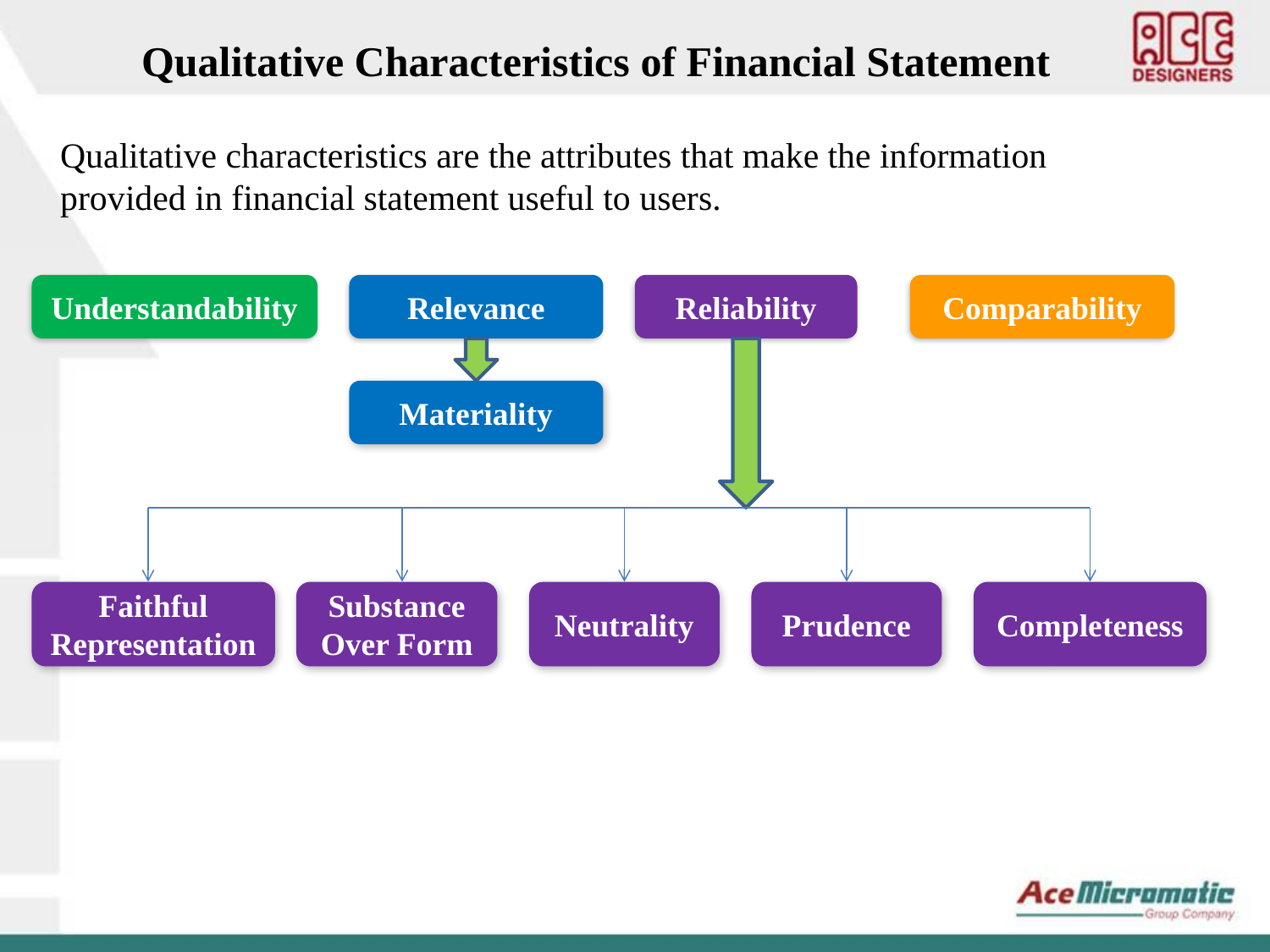

Qualitative Characteristics of Financial Statement
Qualitative characteristics are the attributes that make the information provided in financial statement useful to users.
Understandability
Relevance
Reliability
Comparability

Materiality
Faithful Representation
Substance Over Form
Neutrality
Prudence
Completeness